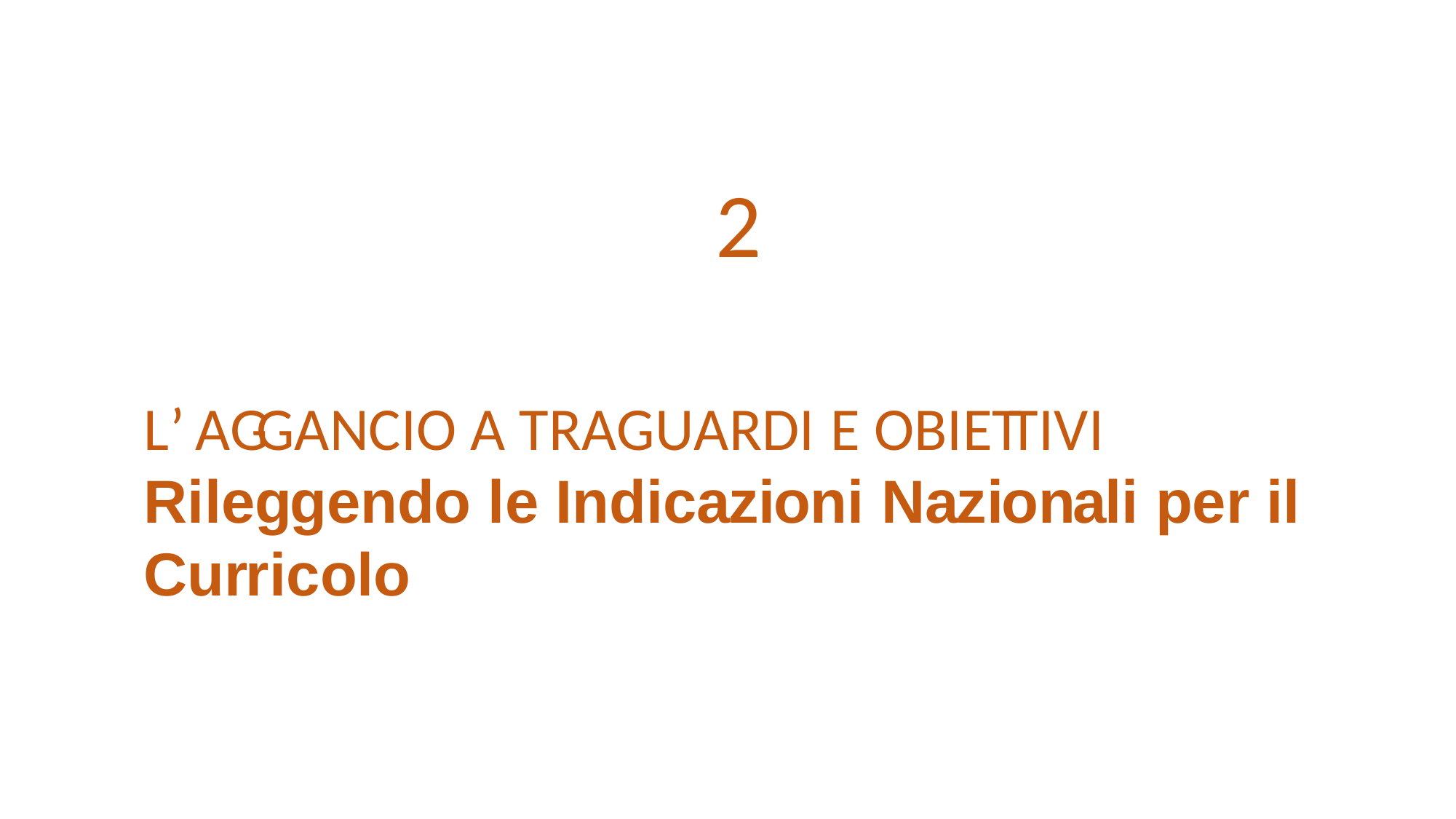

2
# L’AGGANCIO A TRAGUARDI E OBIETTIVI Rileggendo le Indicazioni Nazionali per il Curricolo